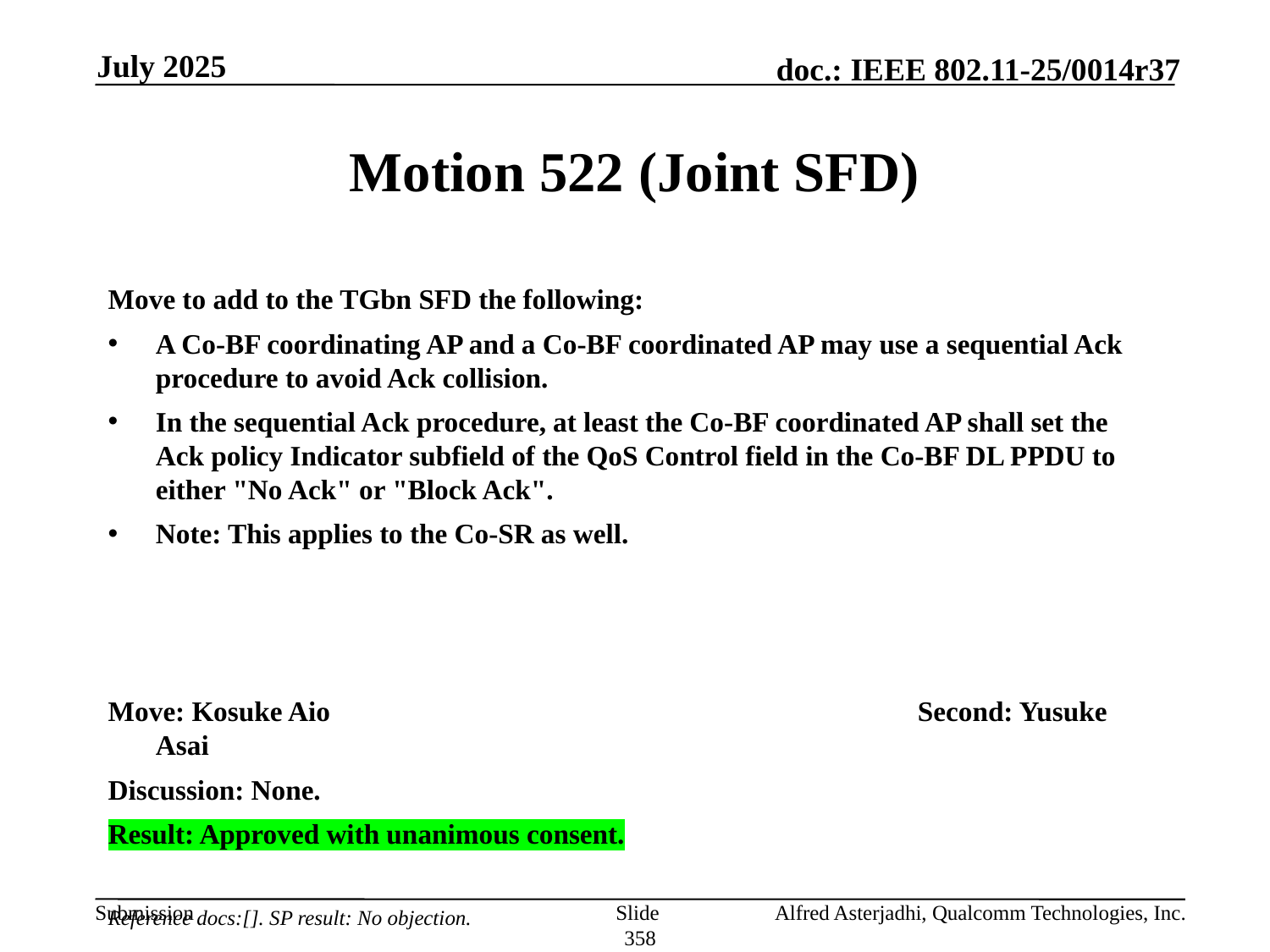

July 2025
# Motion 522 (Joint SFD)
Move to add to the TGbn SFD the following:
A Co-BF coordinating AP and a Co-BF coordinated AP may use a sequential Ack procedure to avoid Ack collision.
In the sequential Ack procedure, at least the Co-BF coordinated AP shall set the Ack policy Indicator subfield of the QoS Control field in the Co-BF DL PPDU to either "No Ack" or "Block Ack".
Note: This applies to the Co-SR as well.

Move: Kosuke Aio					Second: Yusuke Asai
Discussion: None.
Result: Approved with unanimous consent.

Reference docs:[]. SP result: No objection.

Slide 358
Alfred Asterjadhi, Qualcomm Technologies, Inc.